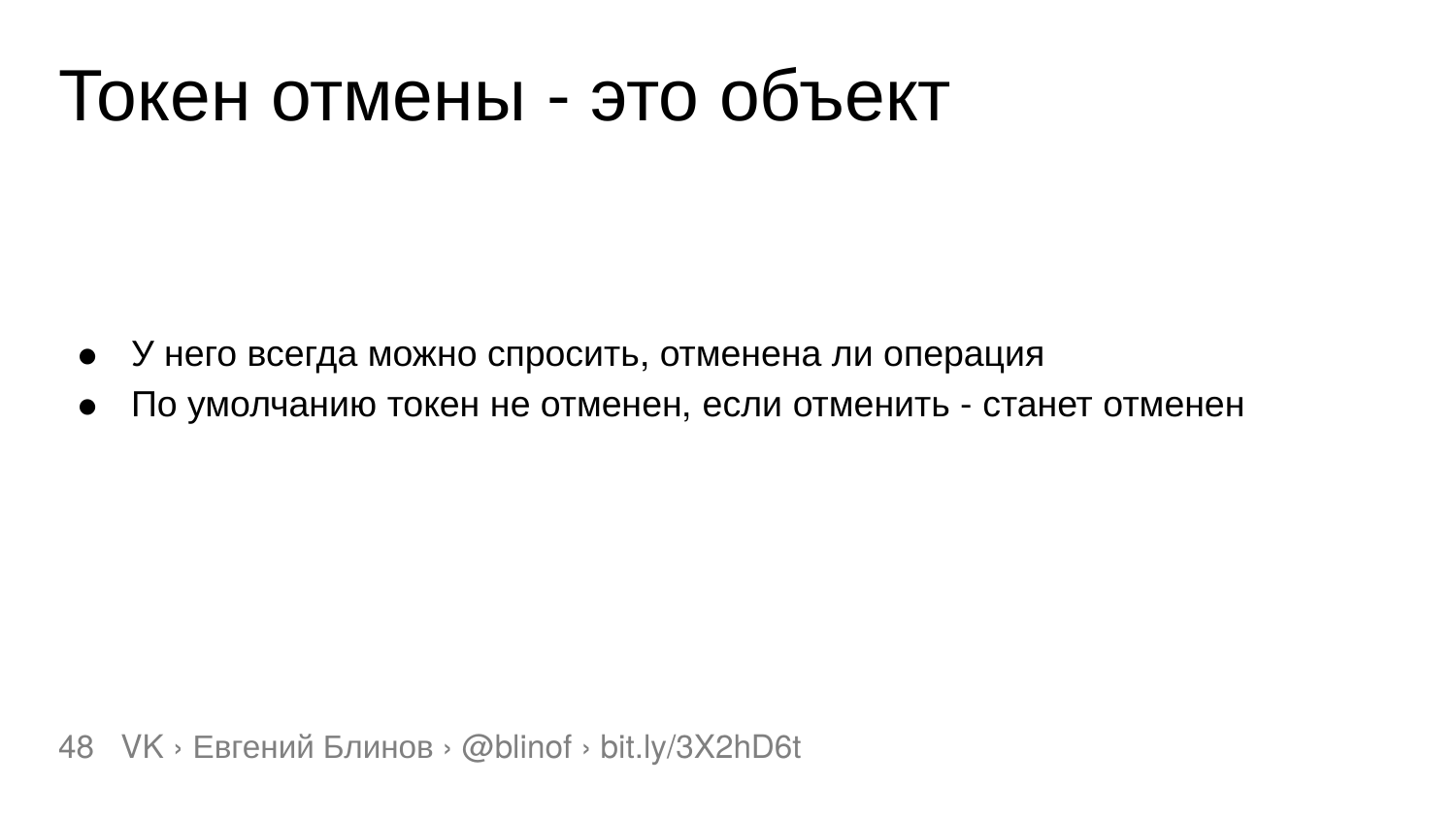

# Токен отмены - это объект

У него всегда можно спросить, отменена ли операция
По умолчанию токен не отменен, если отменить - станет отменен